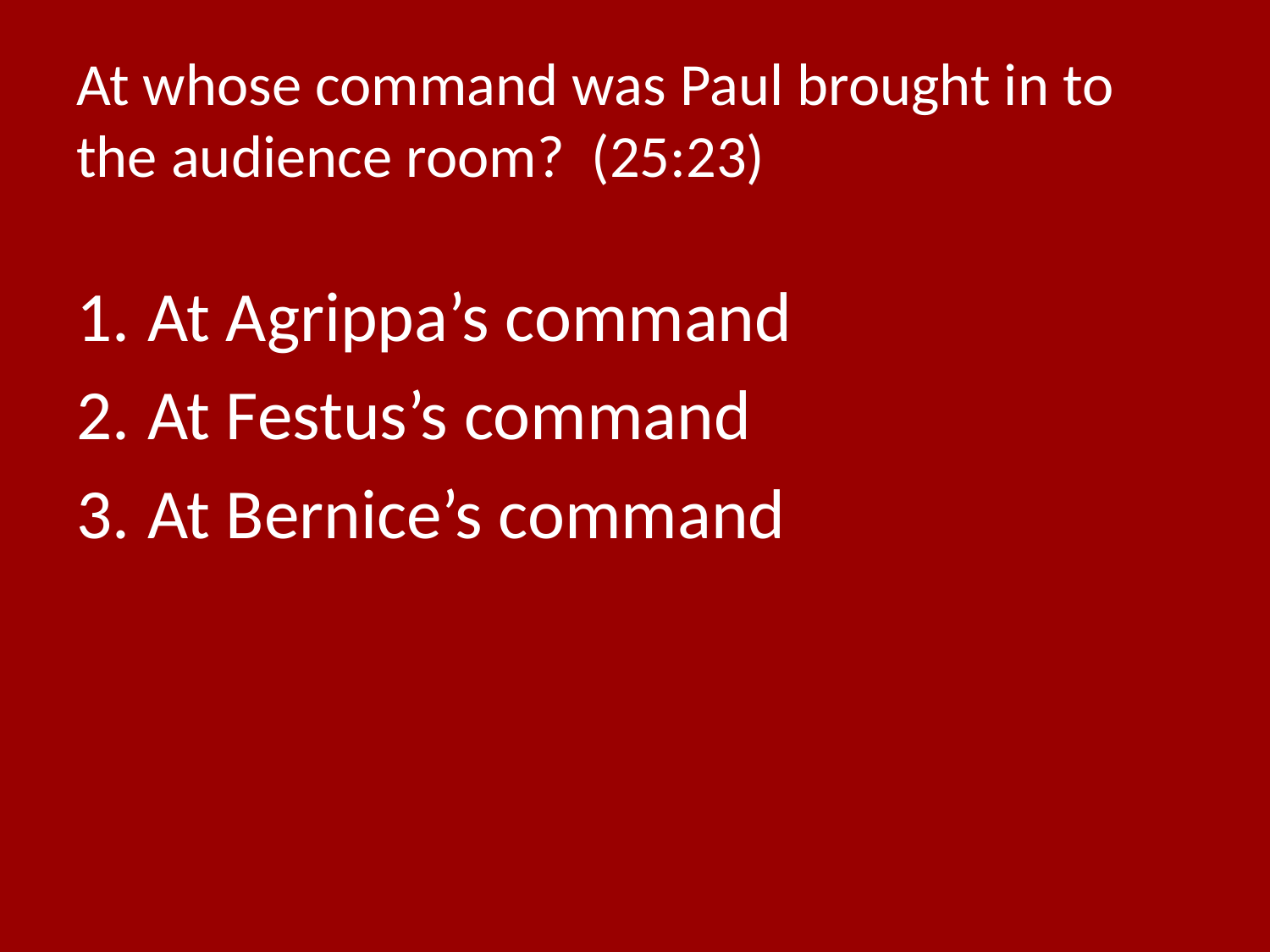

# At whose command was Paul brought in to the audience room?  (25:23)
At Agrippa’s command
At Festus’s command
At Bernice’s command